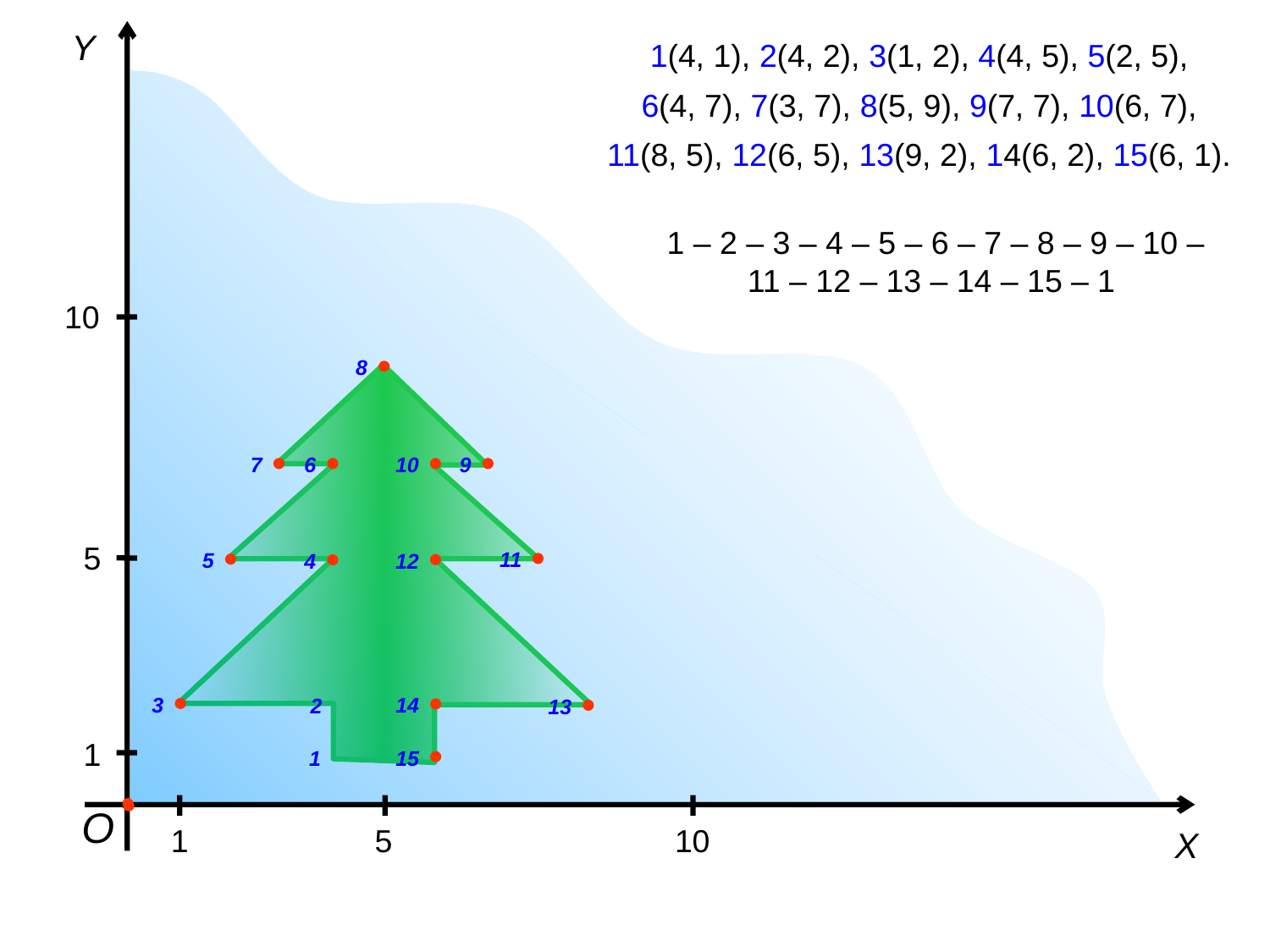

1(4, 1), 2(4, 2), 3(1, 2), 4(4, 5), 5(2, 5),
6(4, 7), 7(3, 7), 8(5, 9), 9(7, 7), 10(6, 7),
11(8, 5), 12(6, 5), 13(9, 2), 14(6, 2), 15(6, 1).
Y

1 – 2 – 3 – 4 – 5 – 6 – 7 – 8 – 9 – 10 – 11 – 12 – 13 – 14 – 15 – 1
10

8

7

6

10

9

5
11

5

12

4

3

14

2
13

1
15

1

О

1
5
10
X